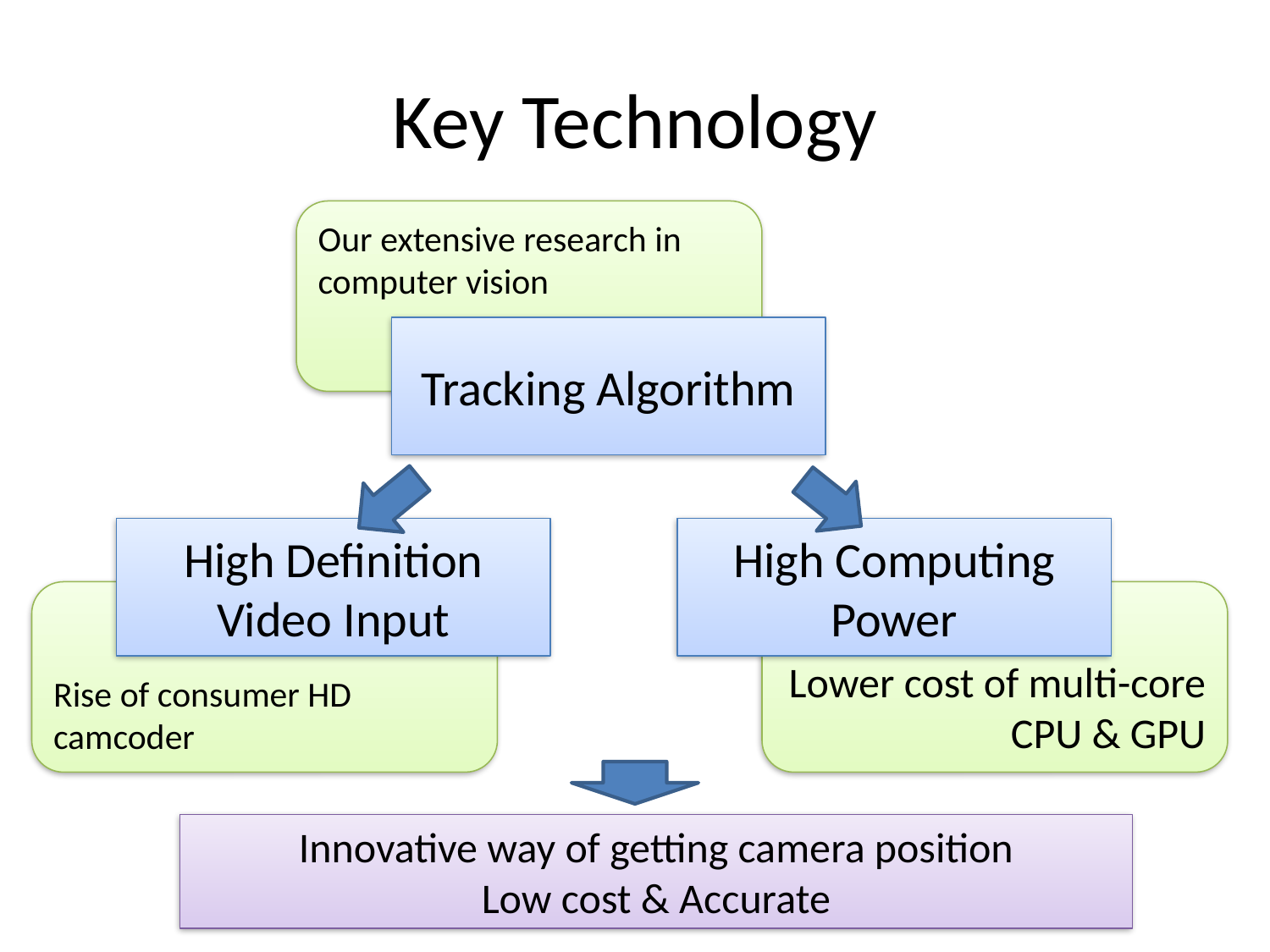

# Key Technology
Our extensive research in computer vision
Tracking Algorithm

High Definition Video Input
High Computing Power
Rise of consumer HD camcoder
Lower cost of multi-core CPU & GPU

Innovative way of getting camera position
Low cost & Accurate